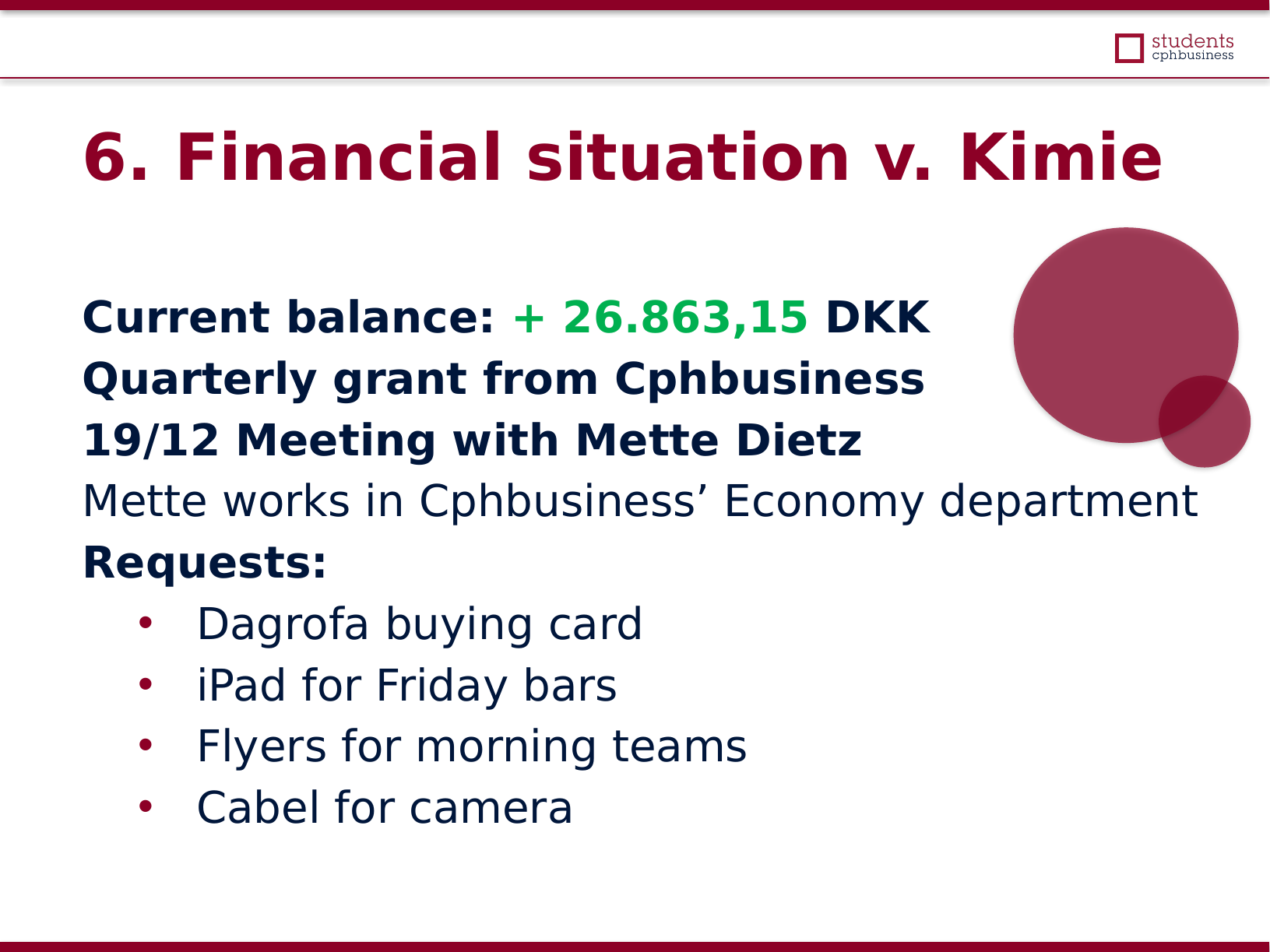

6. Financial situation v. Kimie

Current balance: + 26.863,15 DKK
Quarterly grant from Cphbusiness
19/12 Meeting with Mette Dietz
Mette works in Cphbusiness’ Economy department
Requests:
Dagrofa buying card
iPad for Friday bars
Flyers for morning teams
Cabel for camera